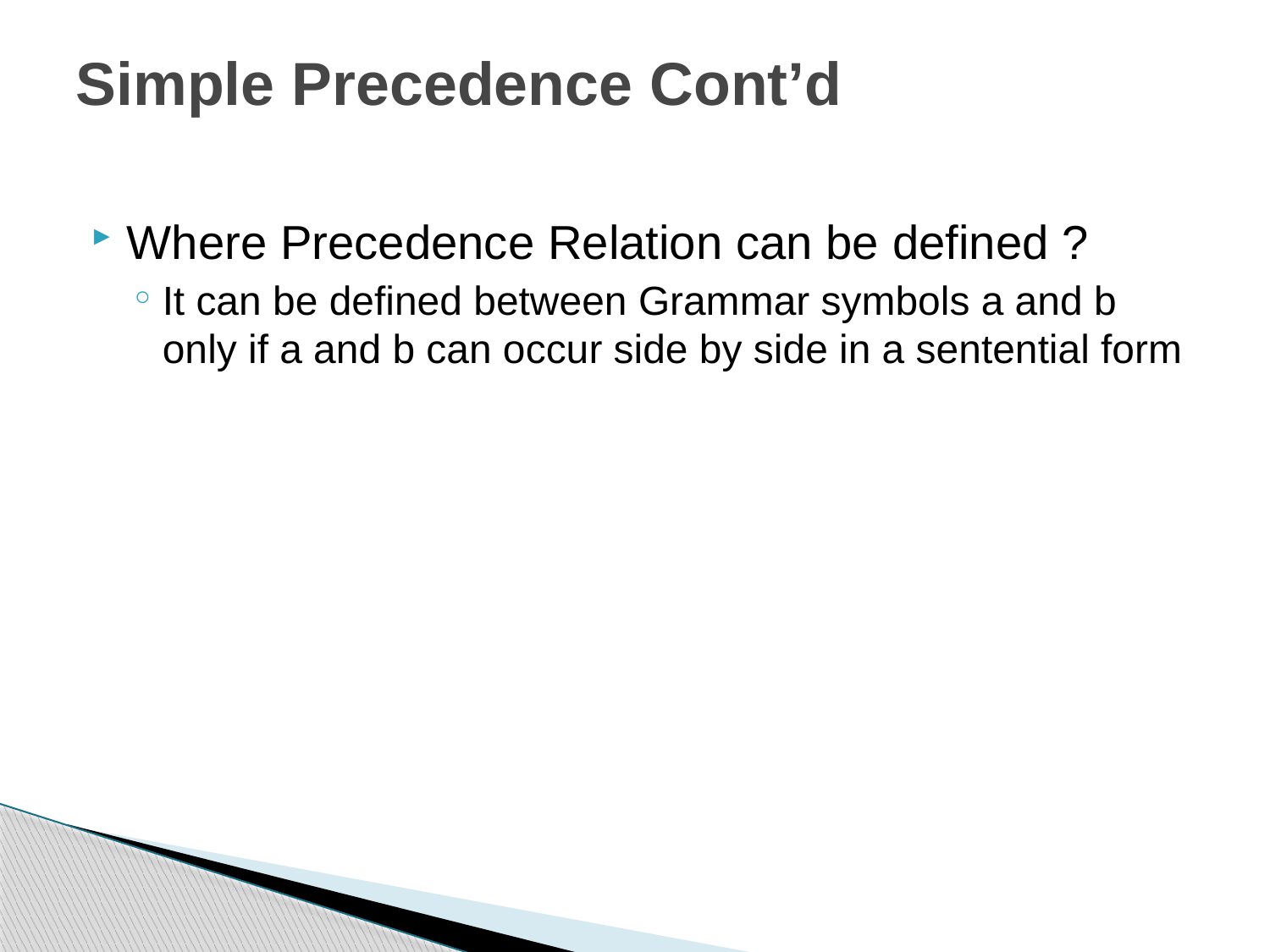

# Simple Precedence Cont’d
Where Precedence Relation can be defined ?
It can be defined between Grammar symbols a and b only if a and b can occur side by side in a sentential form